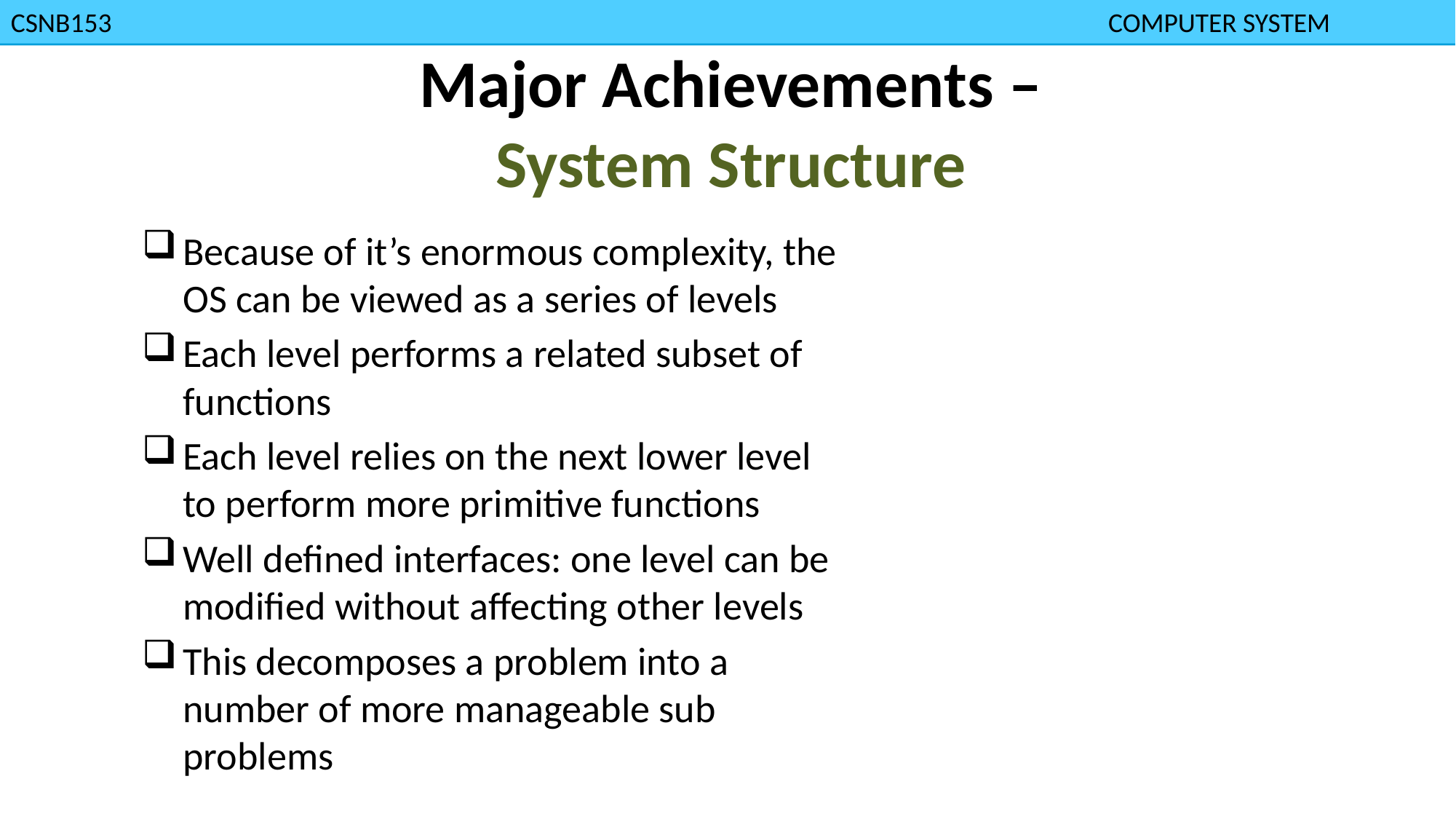

CSNB153						               				 COMPUTER SYSTEM
Major Achievements –
System Structure
Because of it’s enormous complexity, the OS can be viewed as a series of levels
Each level performs a related subset of functions
Each level relies on the next lower level to perform more primitive functions
Well defined interfaces: one level can be modified without affecting other levels
This decomposes a problem into a number of more manageable sub problems